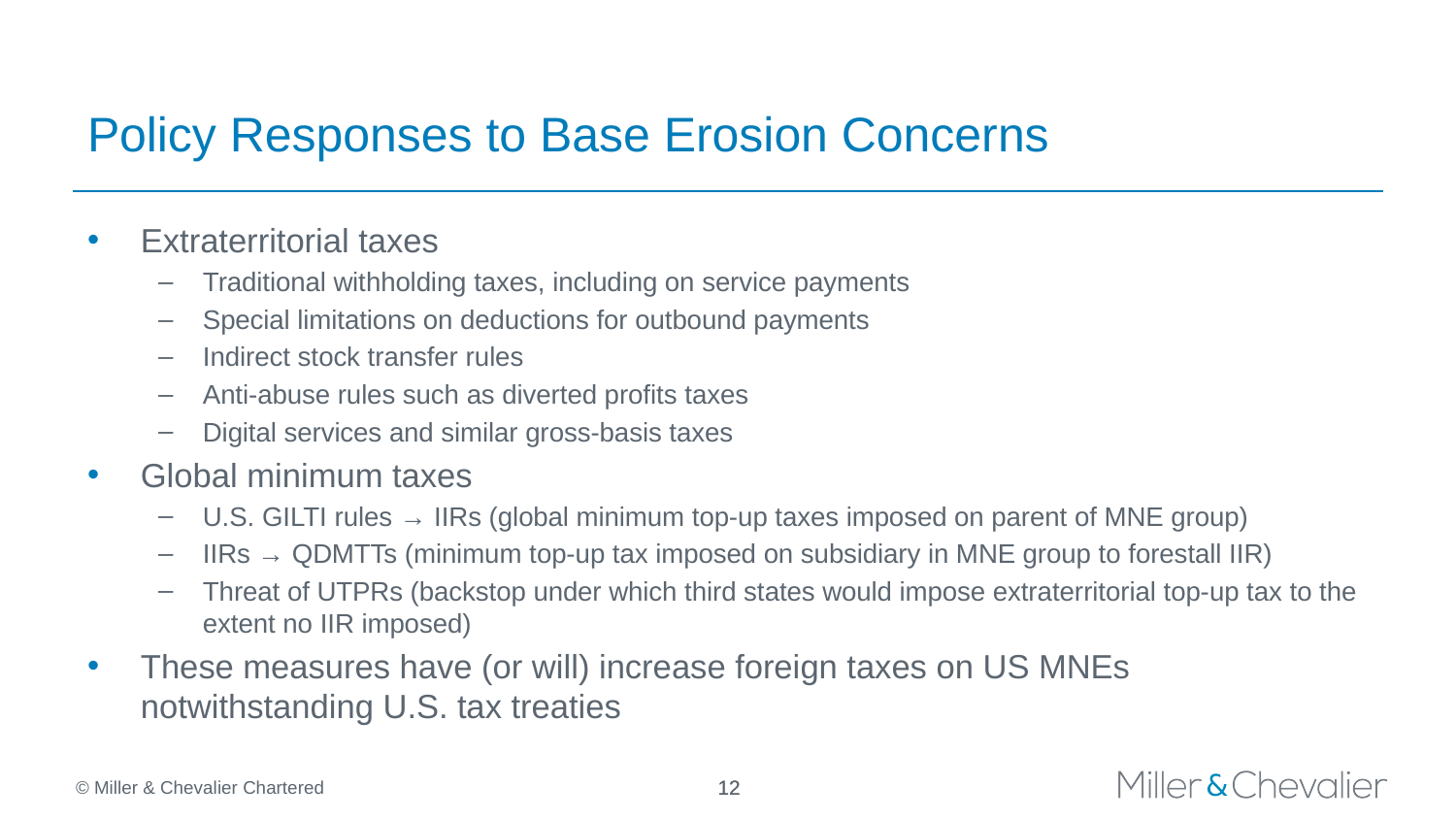

# Policy Responses to Base Erosion Concerns
Extraterritorial taxes
Traditional withholding taxes, including on service payments
Special limitations on deductions for outbound payments
Indirect stock transfer rules
Anti-abuse rules such as diverted profits taxes
Digital services and similar gross-basis taxes
Global minimum taxes
U.S. GILTI rules → IIRs (global minimum top-up taxes imposed on parent of MNE group)
IIRs → QDMTTs (minimum top-up tax imposed on subsidiary in MNE group to forestall IIR)
Threat of UTPRs (backstop under which third states would impose extraterritorial top-up tax to the extent no IIR imposed)
These measures have (or will) increase foreign taxes on US MNEs notwithstanding U.S. tax treaties